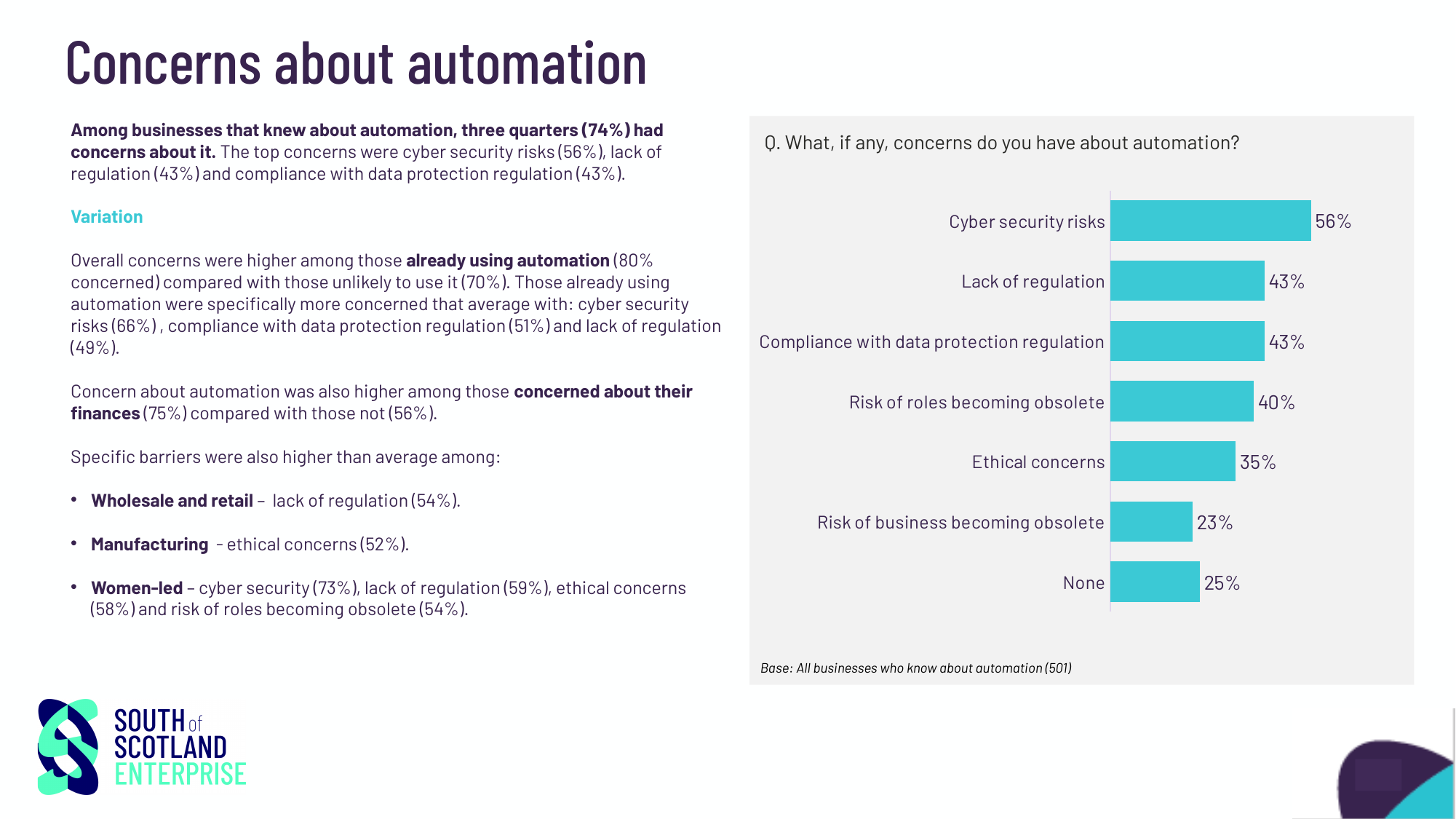

# Concerns about automation
Among businesses that knew about automation, three quarters (74%) had concerns about it. The top concerns were cyber security risks (56%), lack of regulation (43%) and compliance with data protection regulation (43%).

Variation

Overall concerns were higher among those already using automation (80% concerned) compared with those unlikely to use it (70%). Those already using automation were specifically more concerned that average with: cyber security risks (66%) , compliance with data protection regulation (51%) and lack of regulation (49%).

Concern about automation was also higher among those concerned about their finances (75%) compared with those not (56%).

Specific barriers were also higher than average among:

Wholesale and retail –  lack of regulation (54%).

Manufacturing  - ethical concerns (52%).

Women-led – cyber security (73%), lack of regulation (59%), ethical concerns (58%) and risk of roles becoming obsolete (54%).

Q. What, if any, concerns do you have about automation?
Base: All businesses who know about automation (501)

### Chart

| Category | Column1 |
|---|---|
| Cyber security risks | 0.56 |
| Lack of regulation | 0.43 |
| Compliance with data protection regulation | 0.43 |
| Risk of roles becoming obsolete | 0.4 |
| Ethical concerns | 0.35 |
| Risk of business becoming obsolete | 0.23 |
| None | 0.25 |